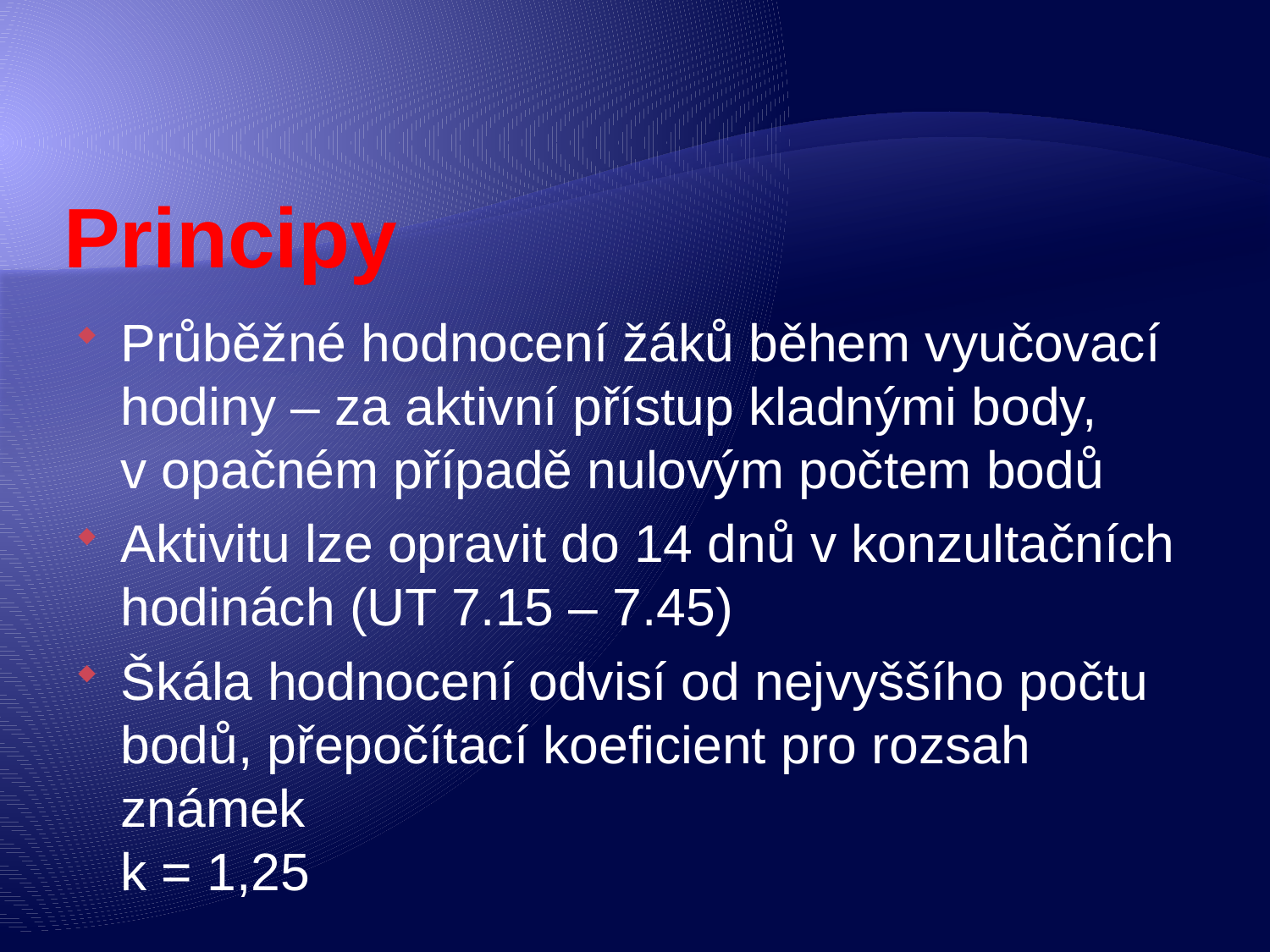

# Principy
Průběžné hodnocení žáků během vyučovací hodiny – za aktivní přístup kladnými body,
v opačném případě nulovým počtem bodů
Aktivitu lze opravit do 14 dnů v konzultačních hodinách (UT 7.15 – 7.45)
Škála hodnocení odvisí od nejvyššího počtu bodů, přepočítací koeficient pro rozsah známek
k = 1,25